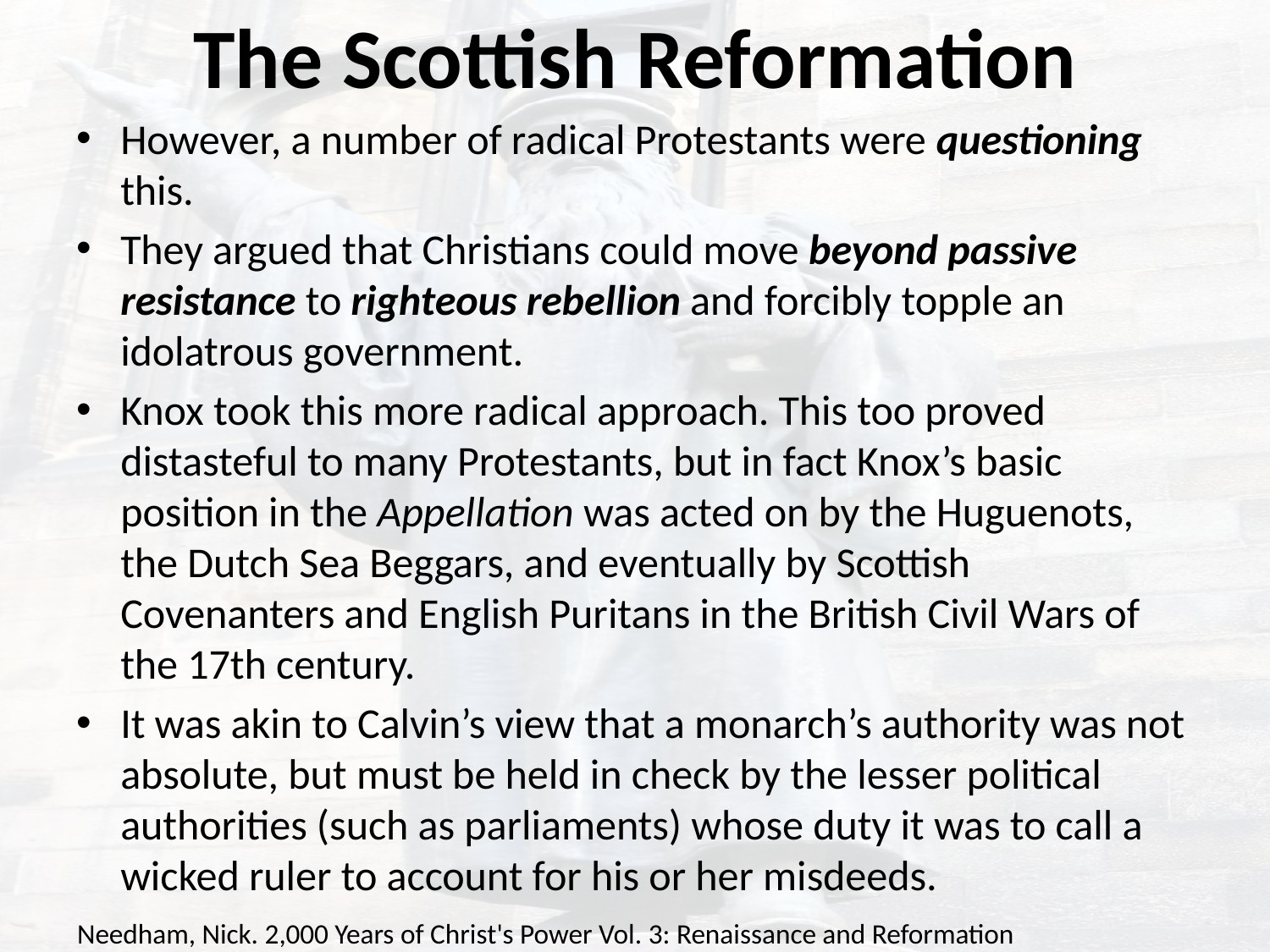

# The Scottish Reformation
However, a number of radical Protestants were questioning this.
They argued that Christians could move beyond passive resistance to righteous rebellion and forcibly topple an idolatrous government.
Knox took this more radical approach. This too proved distasteful to many Protestants, but in fact Knox’s basic position in the Appellation was acted on by the Huguenots, the Dutch Sea Beggars, and eventually by Scottish Covenanters and English Puritans in the British Civil Wars of the 17th century.
It was akin to Calvin’s view that a monarch’s authority was not absolute, but must be held in check by the lesser political authorities (such as parliaments) whose duty it was to call a wicked ruler to account for his or her misdeeds.

Needham, Nick. 2,000 Years of Christ's Power Vol. 3: Renaissance and Reformation